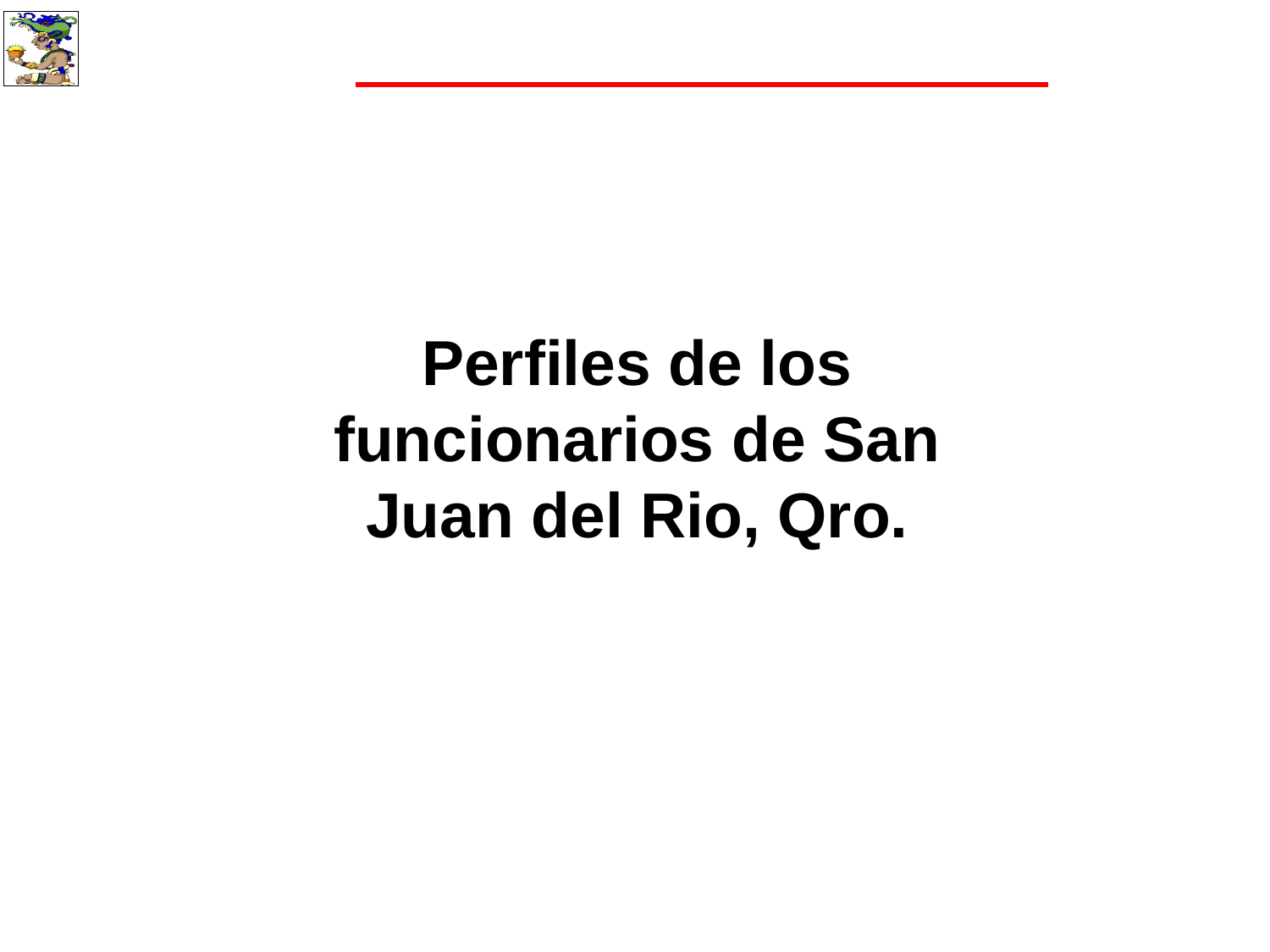

Perfiles de los funcionarios de San Juan del Rio, Qro.